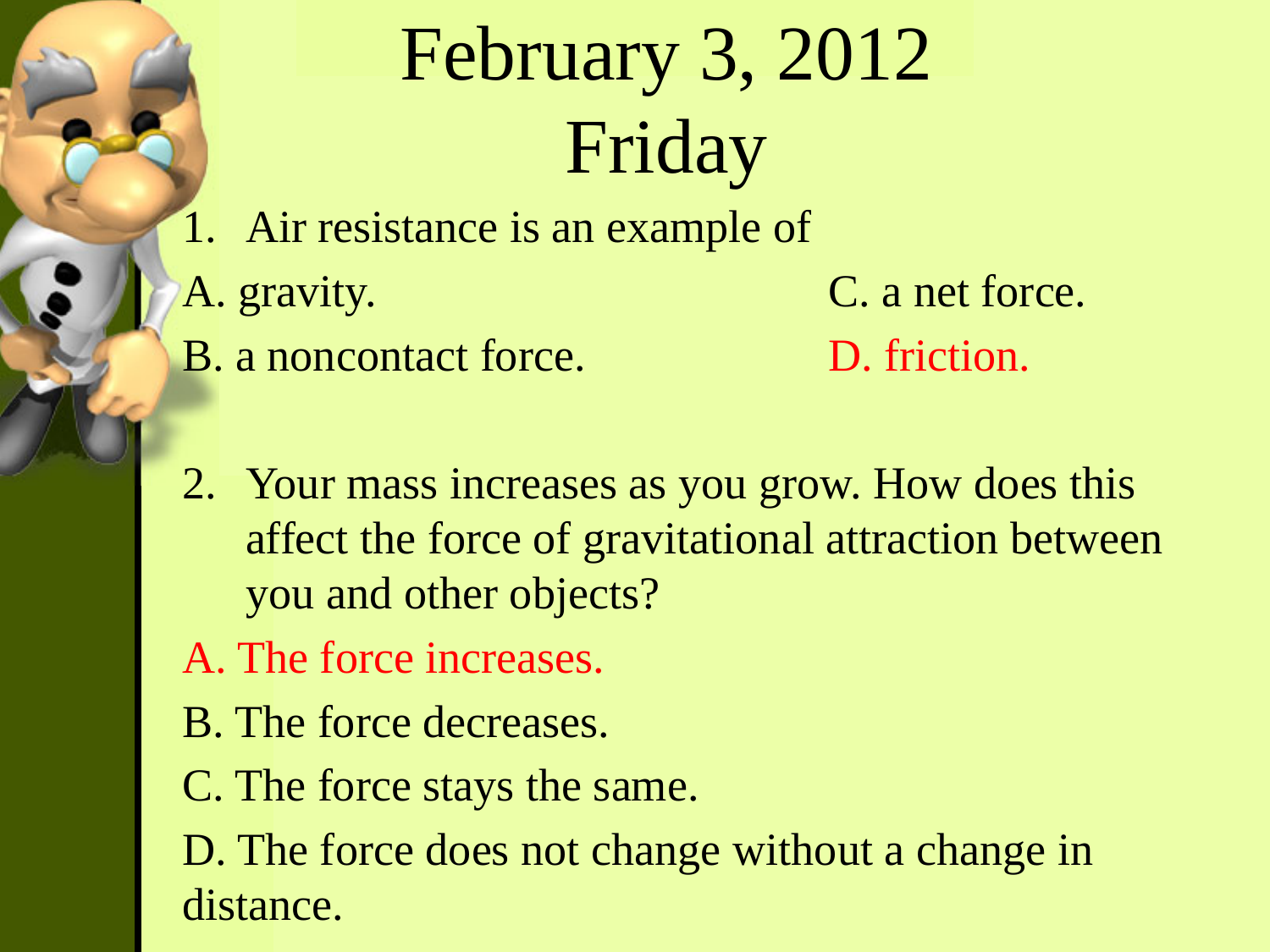

February 3, 2012
Friday
Air resistance is an example of
A. gravity.				 C. a net force.
B. a noncontact force.		 D. friction.

Your mass increases as you grow. How does this affect the force of gravitational attraction between you and other objects?
A. The force increases.
B. The force decreases.
C. The force stays the same.
D. The force does not change without a change in distance.
#